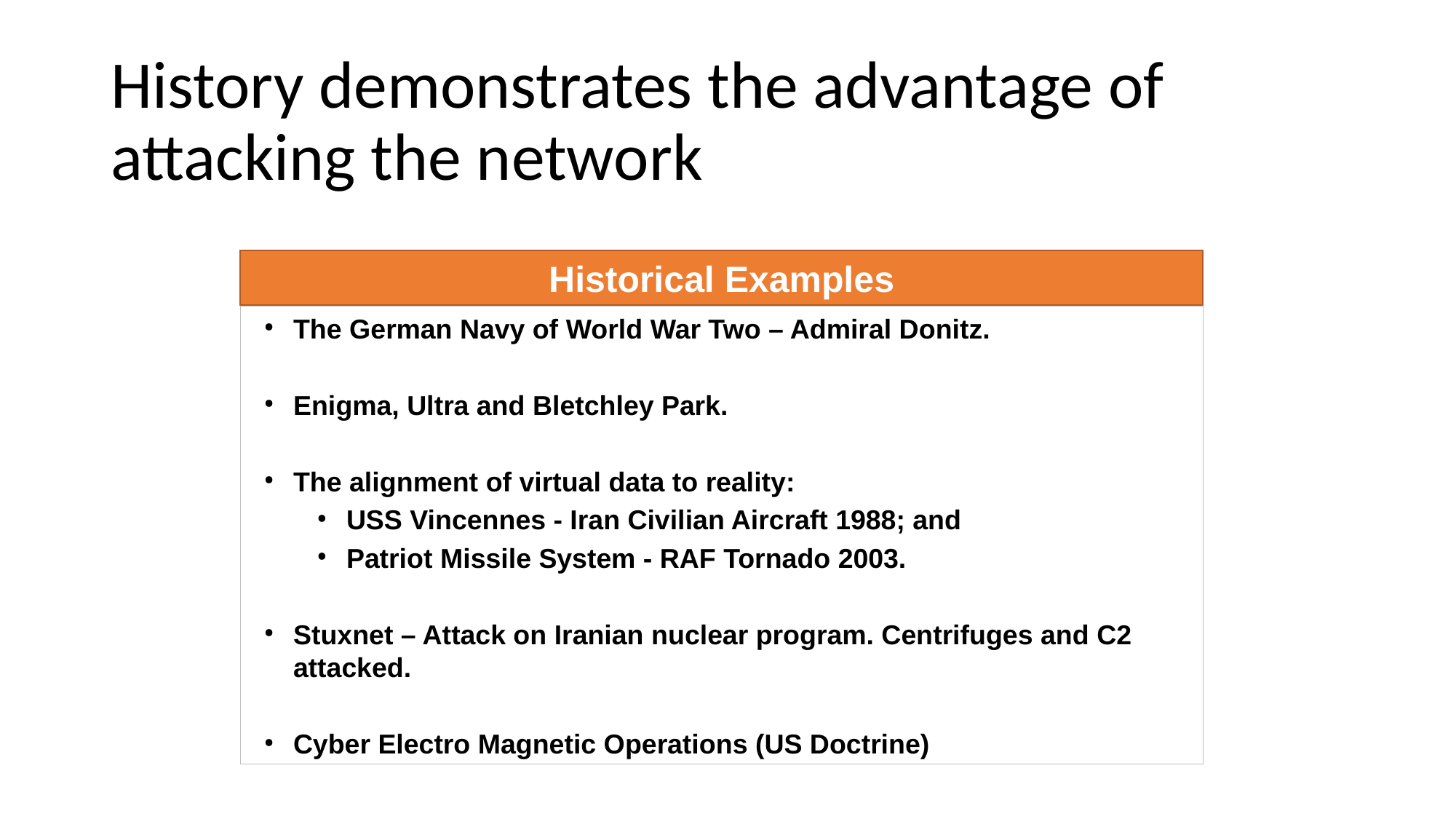

# History demonstrates the advantage of attacking the network
Historical Examples
The German Navy of World War Two – Admiral Donitz.

Enigma, Ultra and Bletchley Park.

The alignment of virtual data to reality:
USS Vincennes - Iran Civilian Aircraft 1988; and
Patriot Missile System - RAF Tornado 2003.

Stuxnet – Attack on Iranian nuclear program. Centrifuges and C2 attacked.

Cyber Electro Magnetic Operations (US Doctrine)